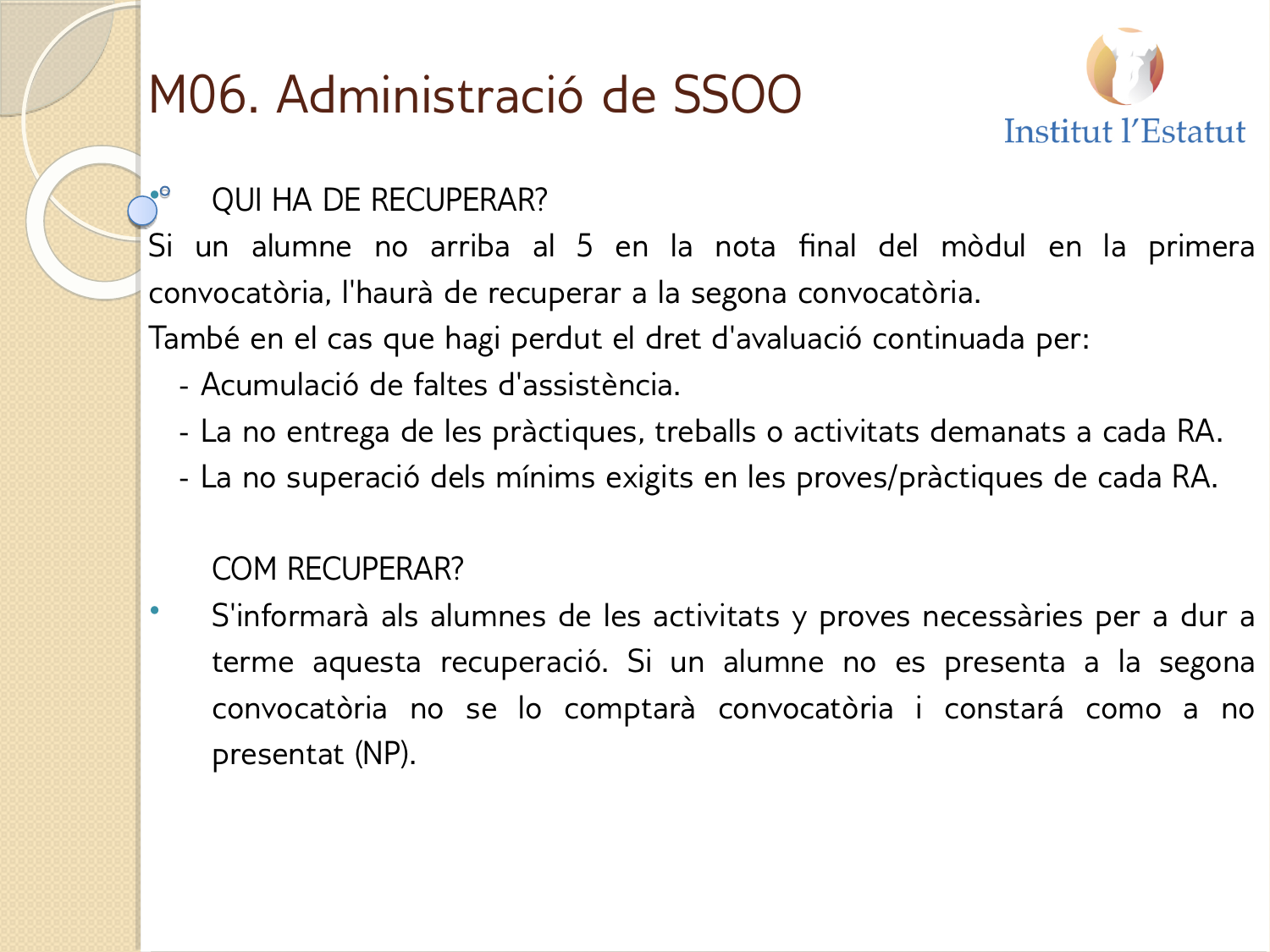

M06. Administració de SSOO
QUI HA DE RECUPERAR?
Si un alumne no arriba al 5 en la nota final del mòdul en la primera convocatòria, l'haurà de recuperar a la segona convocatòria.
També en el cas que hagi perdut el dret d'avaluació continuada per:
   - Acumulació de faltes d'assistència.
   - La no entrega de les pràctiques, treballs o activitats demanats a cada RA.
   - La no superació dels mínims exigits en les proves/pràctiques de cada RA.

COM RECUPERAR?
S'informarà als alumnes de les activitats y proves necessàries per a dur a terme aquesta recuperació. Si un alumne no es presenta a la segona convocatòria no se lo comptarà convocatòria i constará como a no presentat (NP).